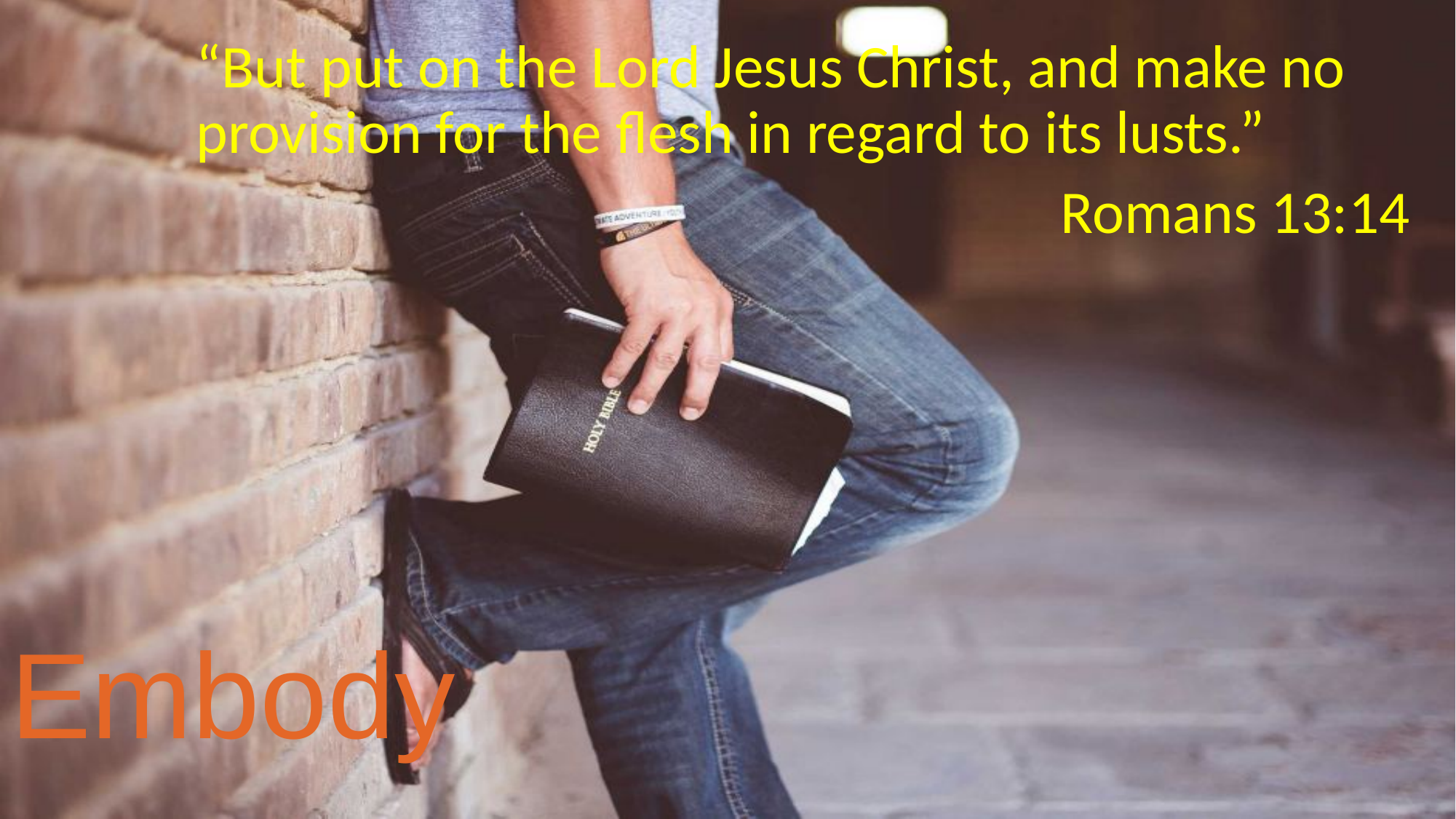

“But put on the Lord Jesus Christ, and make no provision for the flesh in regard to its lusts.”
Romans 13:14
Embody